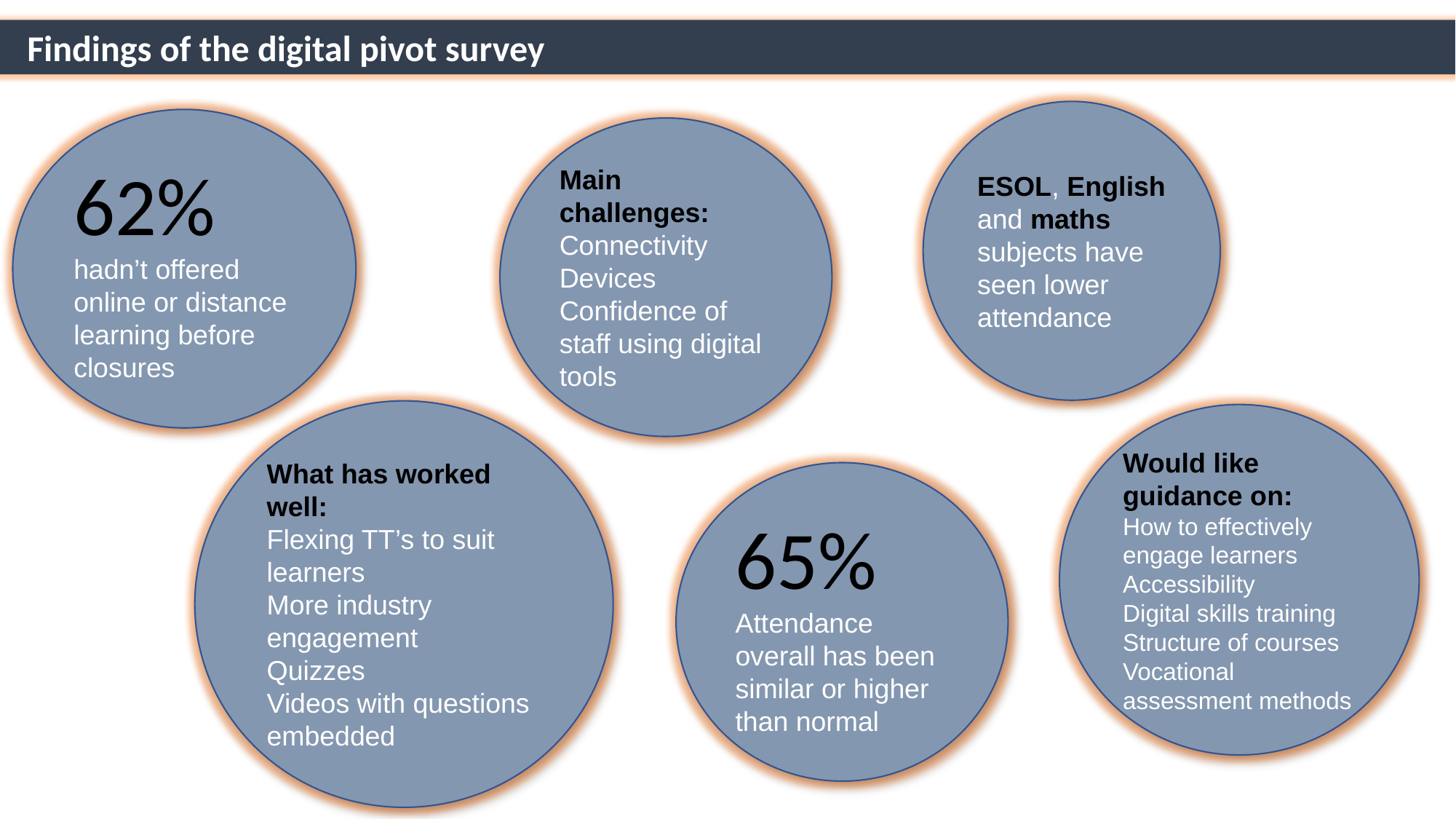

Findings of the digital pivot survey
ESOL, English and maths subjects have seen lower attendance
62%
hadn’t offered online or distance learning before closures
Main challenges:
Connectivity
Devices
Confidence of staff using digital tools
What has worked well:
Flexing TT’s to suit learners
More industry engagement
Quizzes
Videos with questions embedded
Would like guidance on:
How to effectively engage learners
Accessibility
Digital skills training
Structure of courses
Vocational assessment methods
65%
Attendance overall has been similar or higher than normal